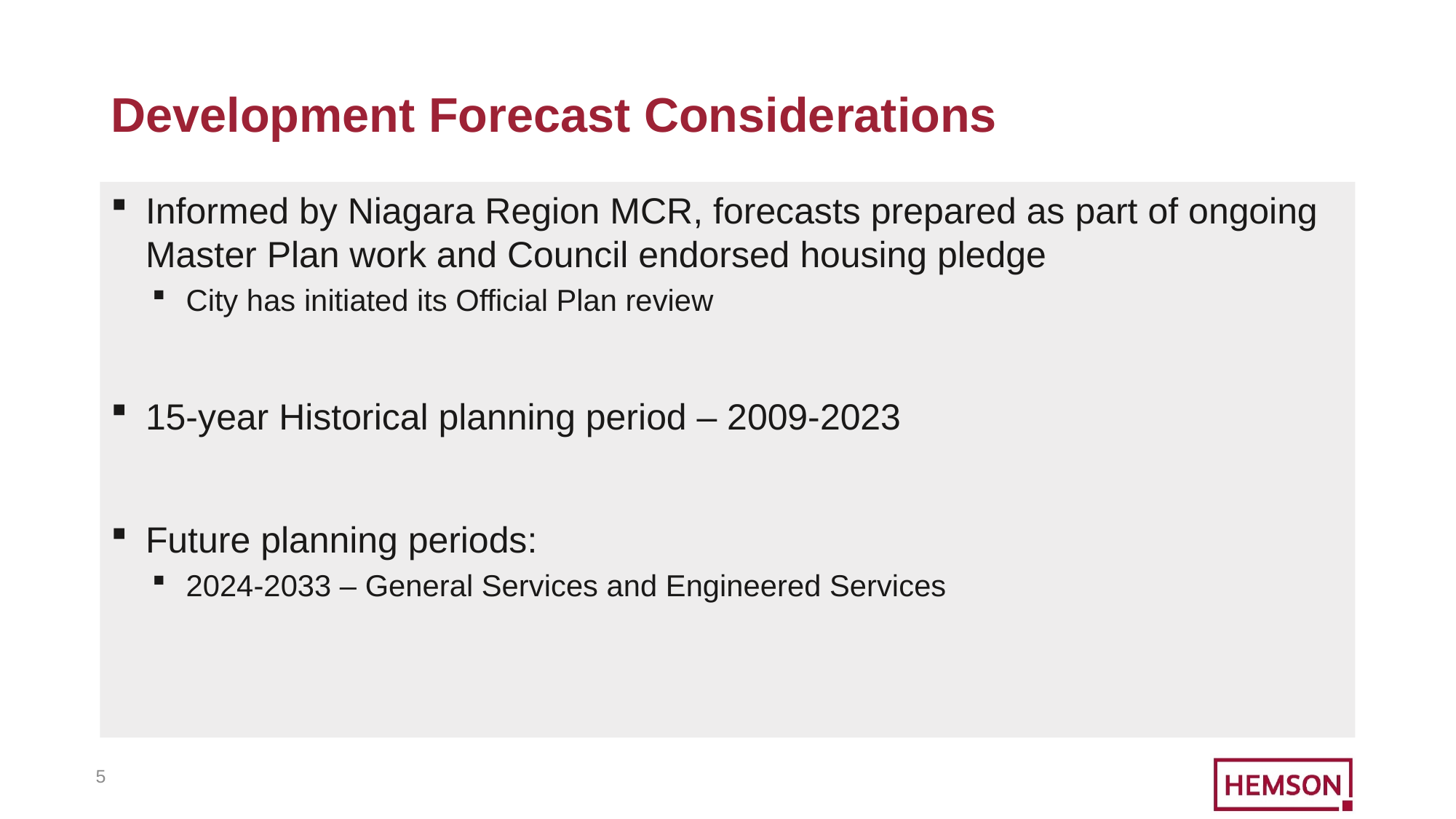

# Development Forecast Considerations
Informed by Niagara Region MCR, forecasts prepared as part of ongoing Master Plan work and Council endorsed housing pledge
City has initiated its Official Plan review

15-year Historical planning period – 2009-2023

Future planning periods:
2024-2033 – General Services and Engineered Services

5